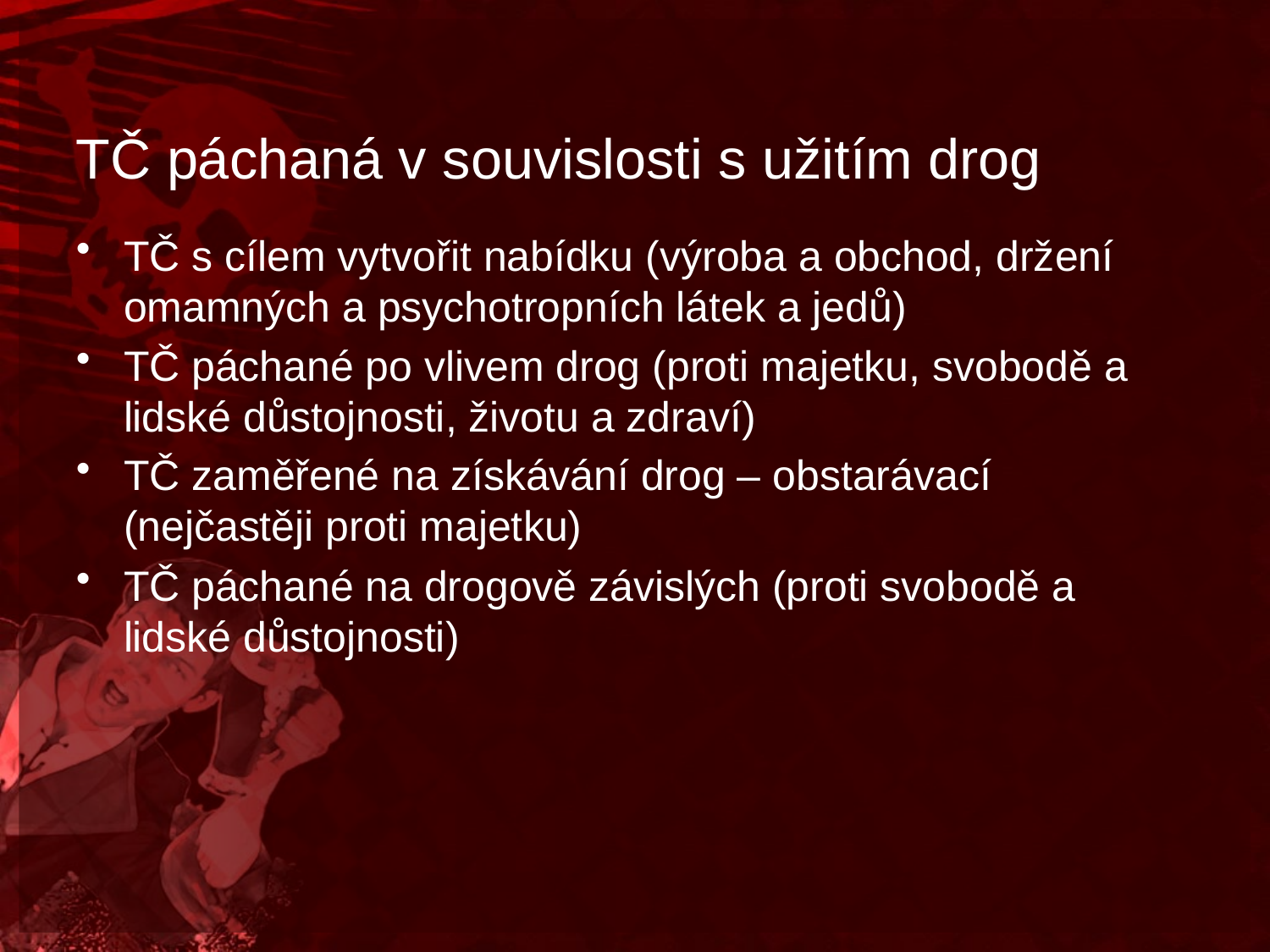

# TČ páchaná v souvislosti s užitím drog
TČ s cílem vytvořit nabídku (výroba a obchod, držení omamných a psychotropních látek a jedů)
TČ páchané po vlivem drog (proti majetku, svobodě a lidské důstojnosti, životu a zdraví)
TČ zaměřené na získávání drog – obstarávací (nejčastěji proti majetku)
TČ páchané na drogově závislých (proti svobodě a lidské důstojnosti)